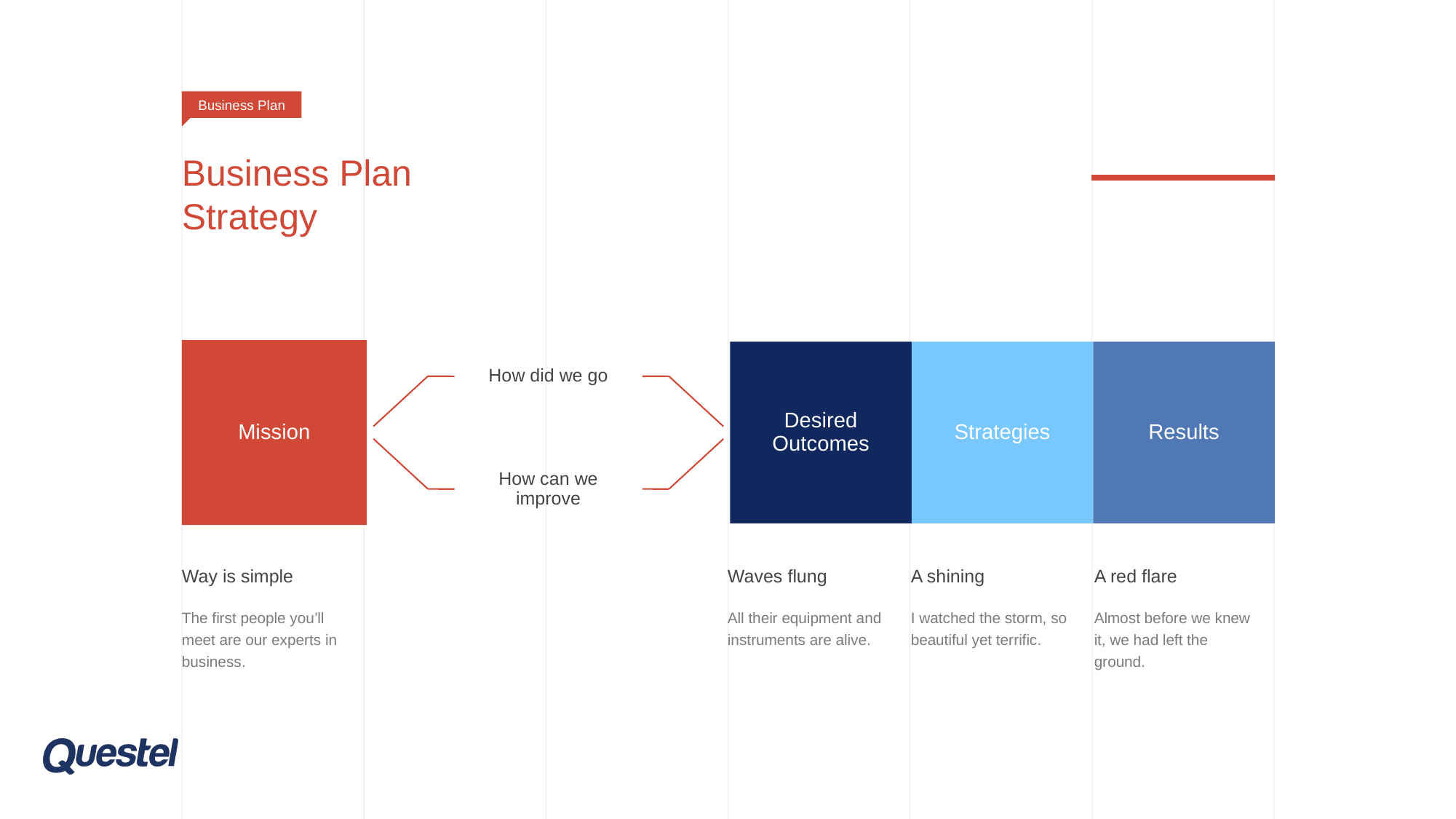

Business Plan

# Business Plan Strategy
Mission
How did we go
How can we improve
Desired
Outcomes
Strategies
Results
Way is simple
The first people you’ll meet are our experts in business.
Waves flung
All their equipment and instruments are alive.
A shining
I watched the storm, so beautiful yet terrific.
A red flare
Almost before we knew it, we had left the ground.